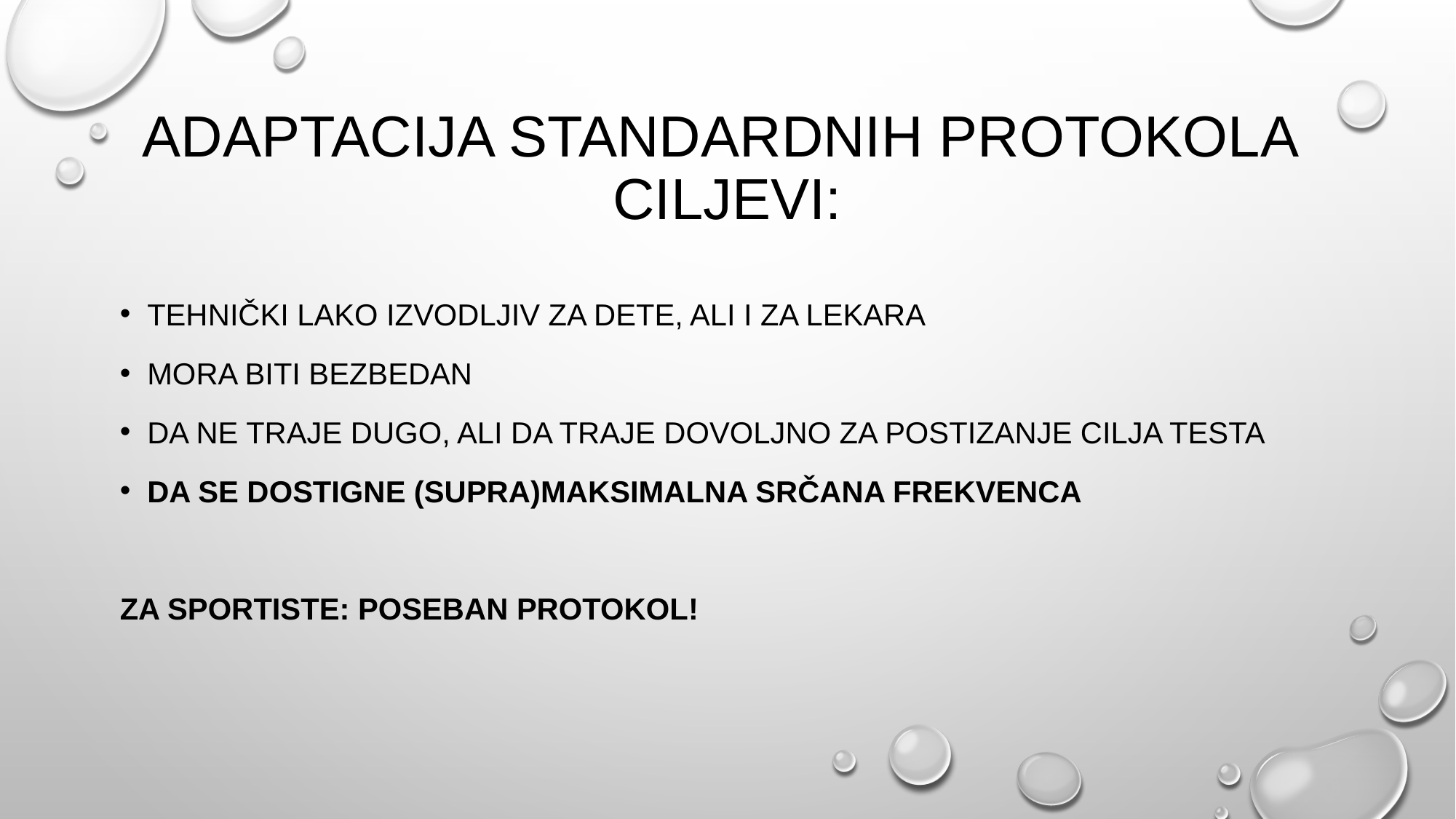

Adaptacija standardnih protokola
ciljevi:
tehnički lako izvodljiv za dete, ali i za lekara
mora biti bezbedan
da ne traje dugo, ali da traje dovoljno za postizanje cilja testa
da se dostigne (supra)maksimalna srčana frekvenca

Za sportiste: poseban protokol!